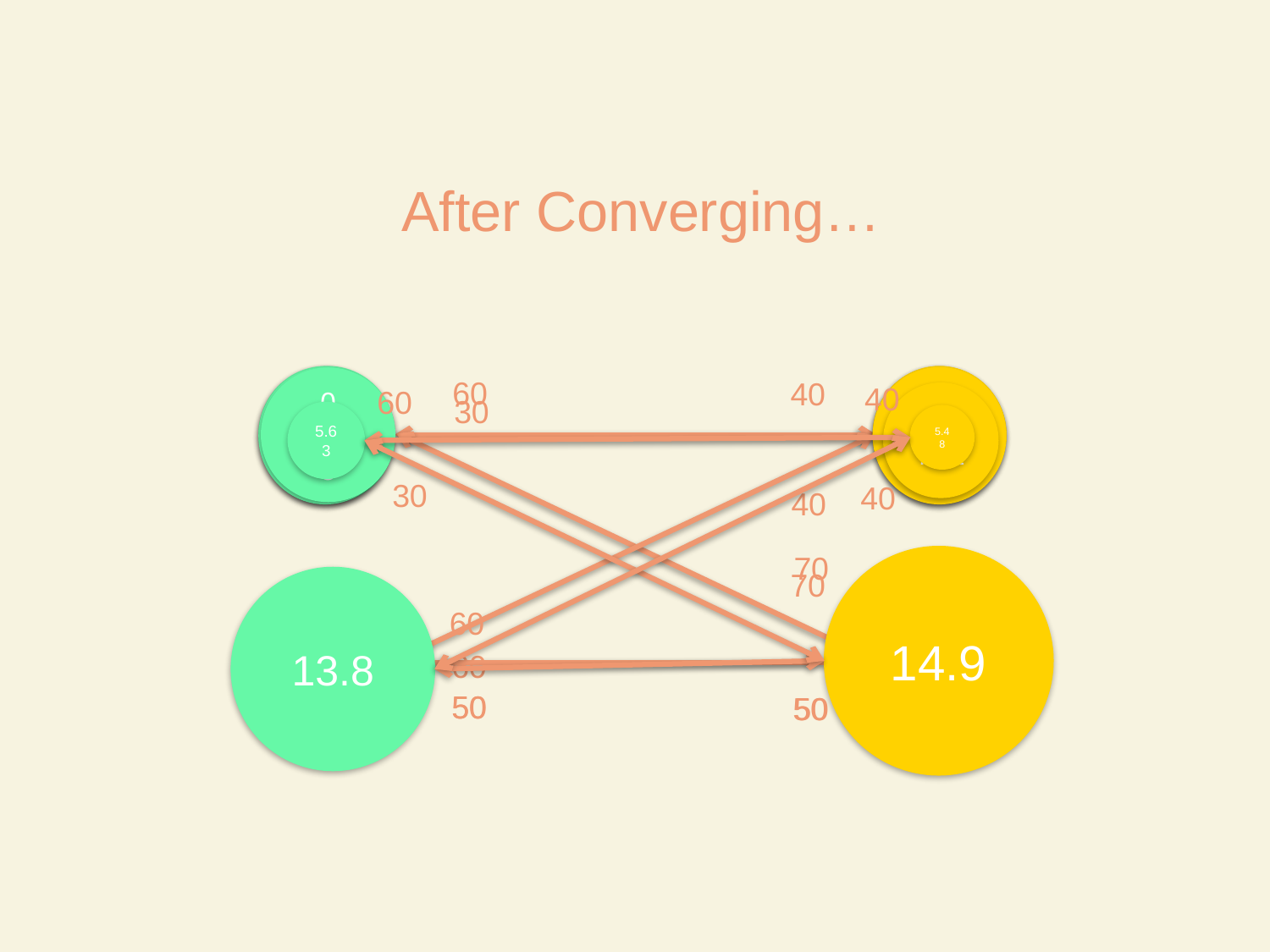

After Converging…
+2
+3
7.09 10
4.09 10
60
40
3.22
10
5.22
10
8.21510
7.22
10
0
8.215
40
60
0
7.22
30
70
5.63
5.48
+1.125
40
60
30
40
+2.625
14.9
70
13.8
0
12.98
0
11.58
7.23
10
9.855
10
12.98
10
5.45
10
11.58
10
8.45
10
60
50
50
+3.125
50
50